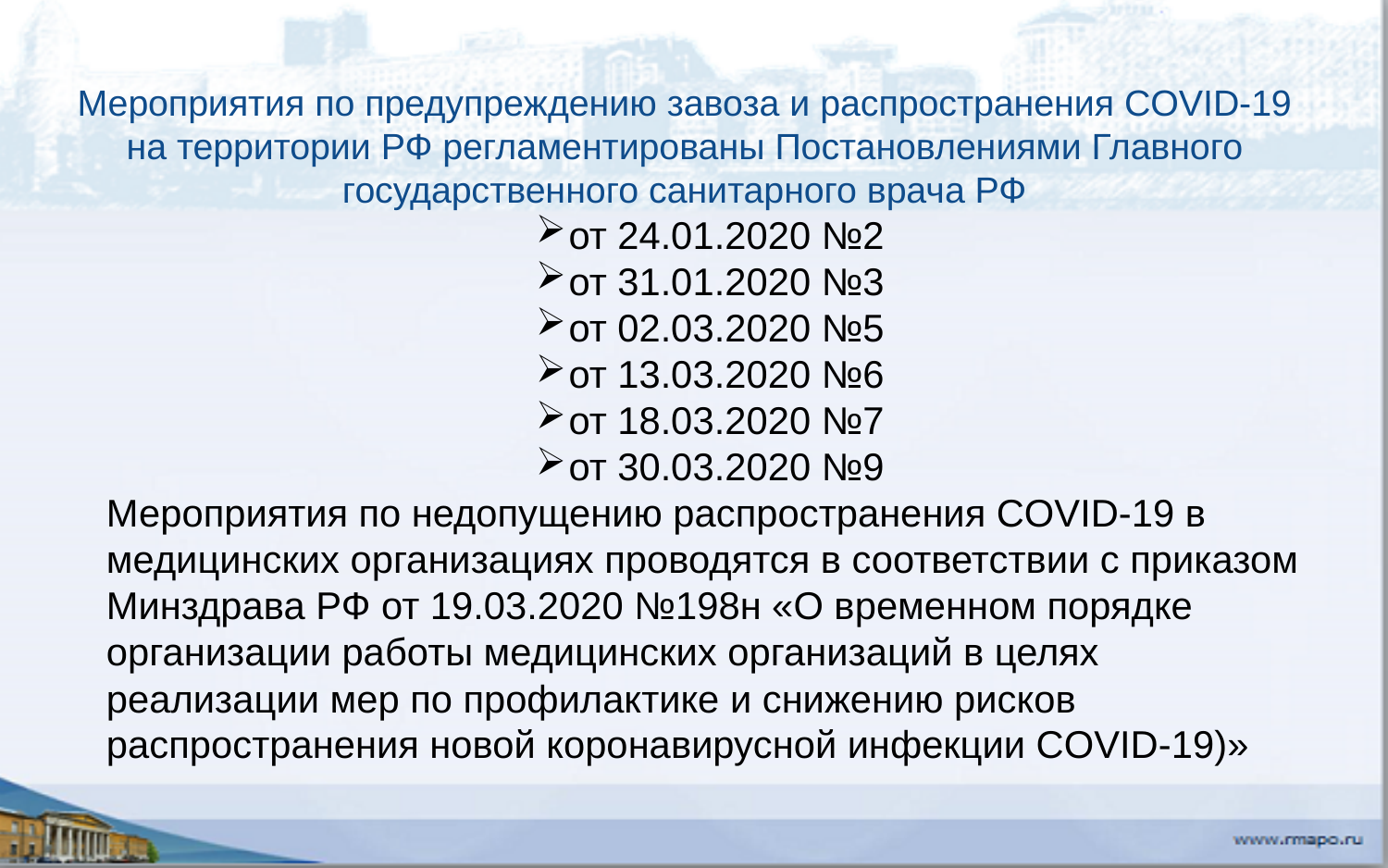

Мероприятия по предупреждению завоза и распространения COVID-19 на территории РФ регламентированы Постановлениями Главного государственного санитарного врача РФ
от 24.01.2020 №2
от 31.01.2020 №3
от 02.03.2020 №5
от 13.03.2020 №6
от 18.03.2020 №7
от 30.03.2020 №9
Мероприятия по недопущению распространения COVID-19 в медицинских организациях проводятся в соответствии с приказом Минздрава РФ от 19.03.2020 №198н «О временном порядке организации работы медицинских организаций в целях реализации мер по профилактике и снижению рисков распространения новой коронавирусной инфекции COVID-19)»